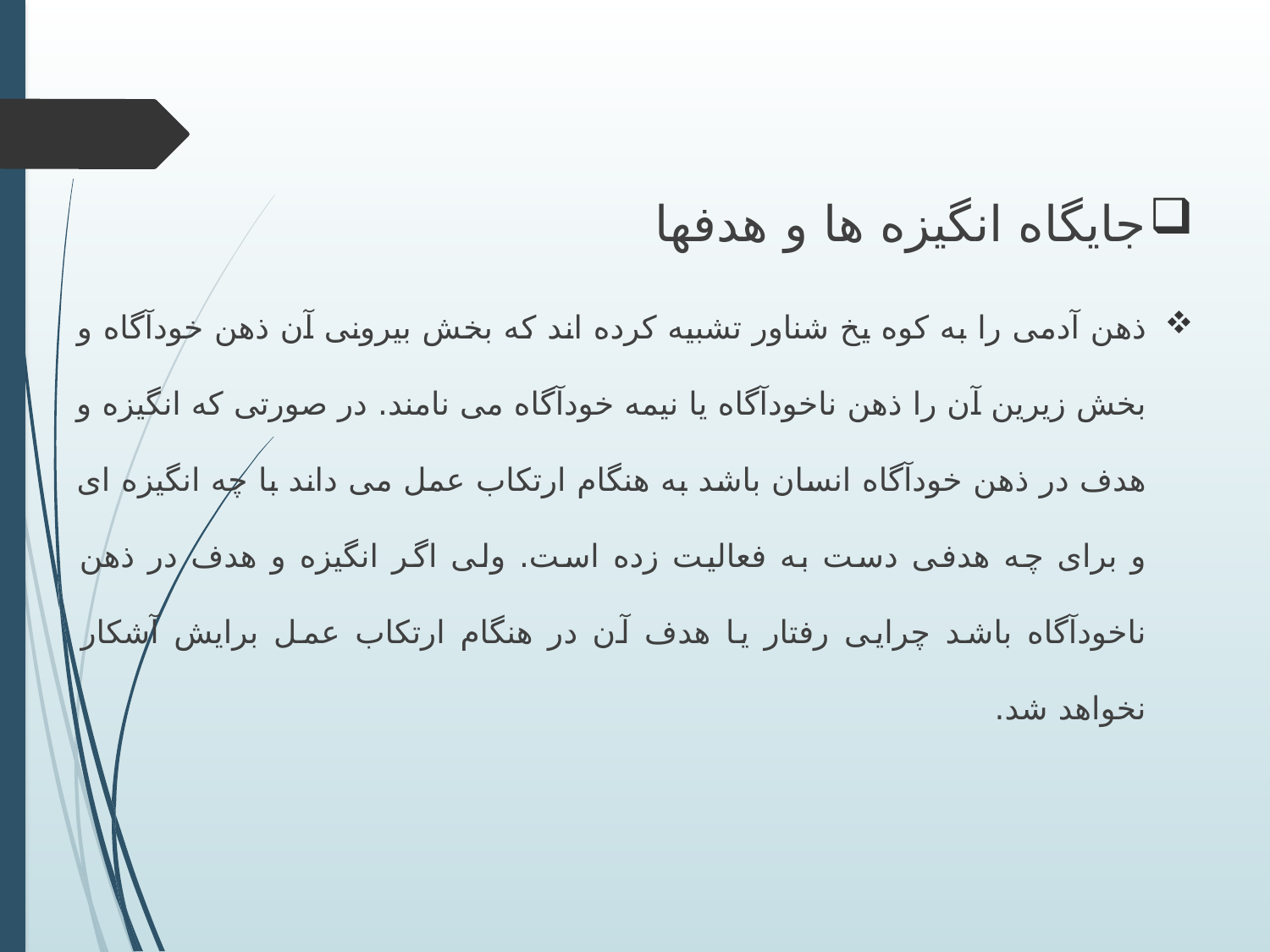

جایگاه انگیزه ها و هدفها
ذهن آدمی را به کوه یخ شناور تشبیه کرده اند که بخش بیرونی آن ذهن خودآگاه و بخش زیرین آن را ذهن ناخودآگاه یا نیمه خودآگاه می نامند. در صورتی که انگیزه و هدف در ذهن خودآگاه انسان باشد به هنگام ارتکاب عمل می داند با چه انگیزه ای و برای چه هدفی دست به فعالیت زده است. ولی اگر انگیزه و هدف در ذهن ناخودآگاه باشد چرایی رفتار یا هدف آن در هنگام ارتکاب عمل برایش آشکار نخواهد شد.